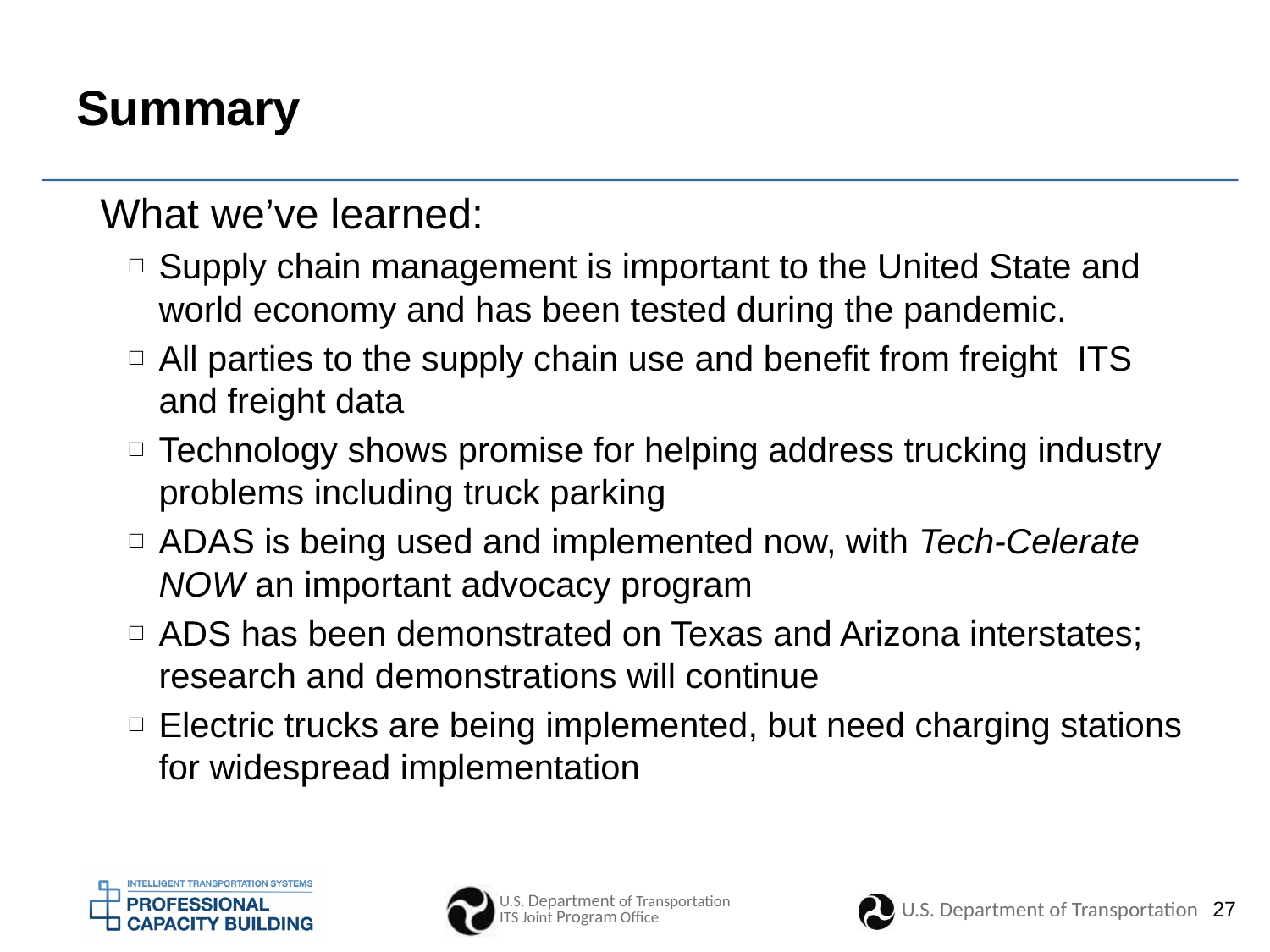

# Summary
What we’ve learned:
Supply chain management is important to the United State and world economy and has been tested during the pandemic.
All parties to the supply chain use and benefit from freight  ITS and freight data
Technology shows promise for helping address trucking industry problems including truck parking
ADAS is being used and implemented now, with Tech-Celerate NOW an important advocacy program
ADS has been demonstrated on Texas and Arizona interstates; research and demonstrations will continue
Electric trucks are being implemented, but need charging stations for widespread implementation